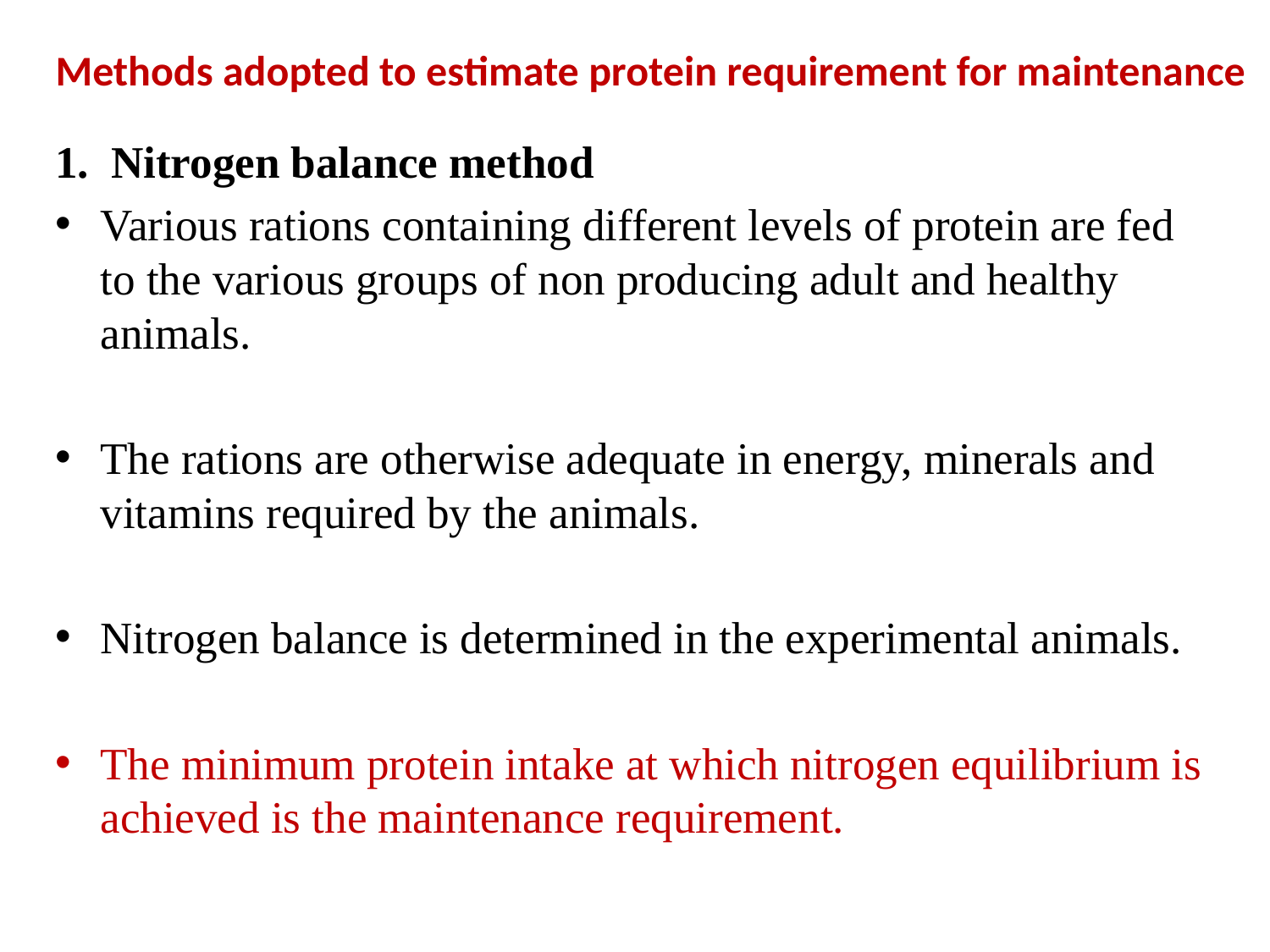

# Methods adopted to estimate protein requirement for maintenance
1.  Nitrogen balance method
Various rations containing different levels of protein are fed to the various groups of non producing adult and healthy animals.

The rations are otherwise adequate in energy, minerals and vitamins required by the animals.

Nitrogen balance is determined in the experimental animals.

The minimum protein intake at which nitrogen equilibrium is achieved is the maintenance requirement.